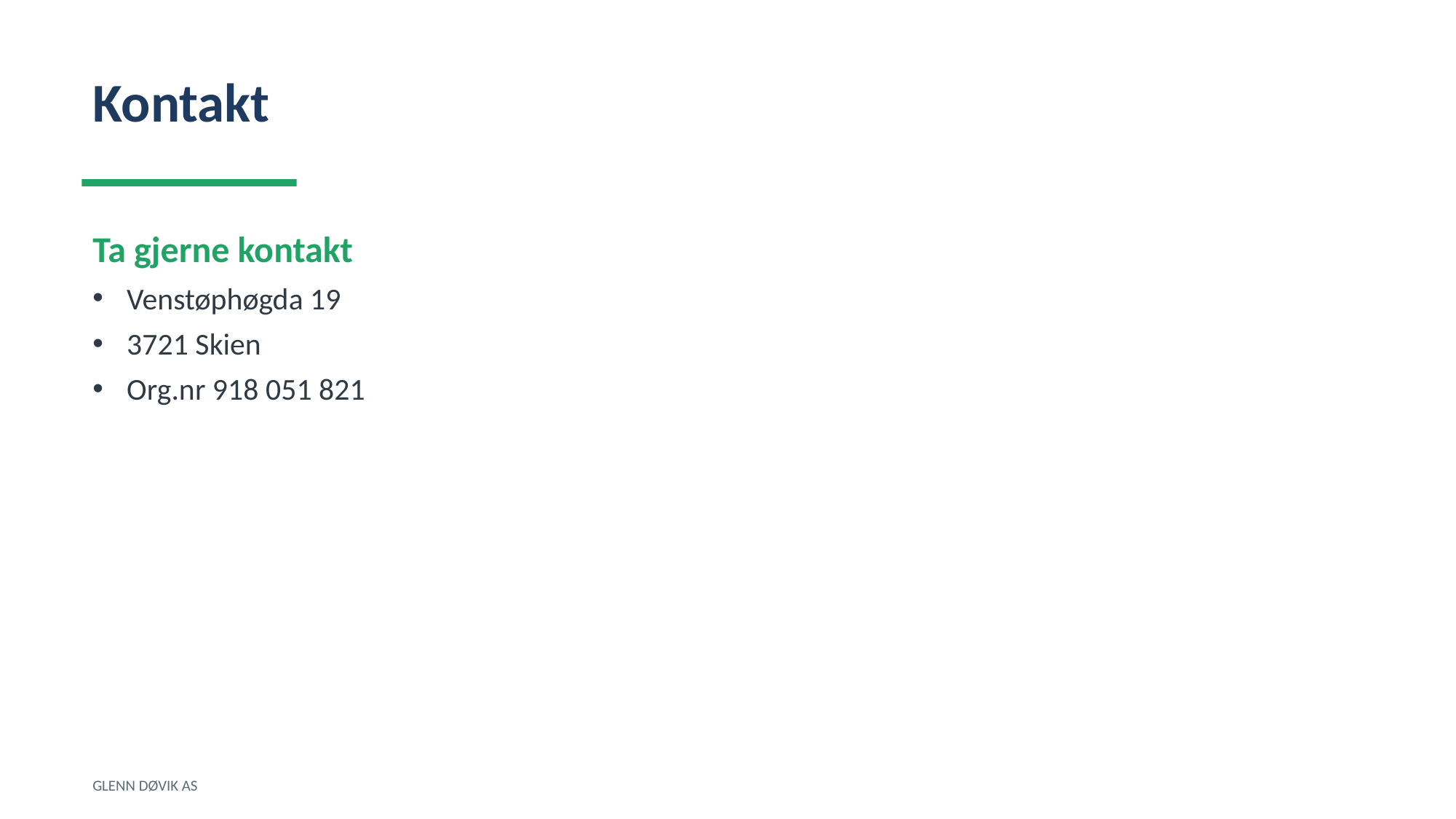

Kontakt

Ta gjerne kontakt
Venstøphøgda 19
3721 Skien
Org.nr 918 051 821
GLENN DØVIK AS